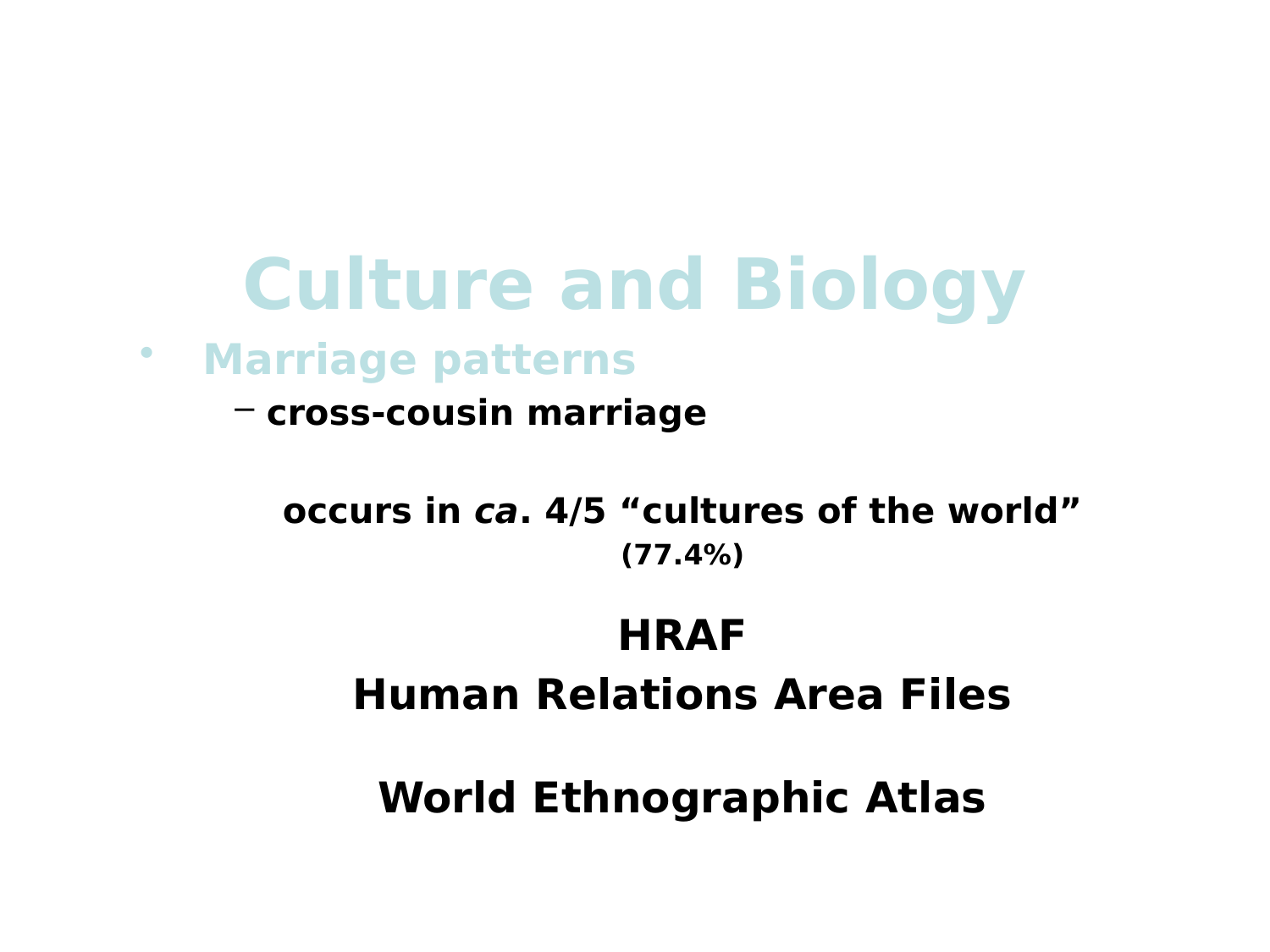

Culture and Biology
Marriage patterns
cross-cousin marriage

occurs in ca. 4/5 “cultures of the world”
(77.4%)

HRAF
Human Relations Area Files

World Ethnographic Atlas